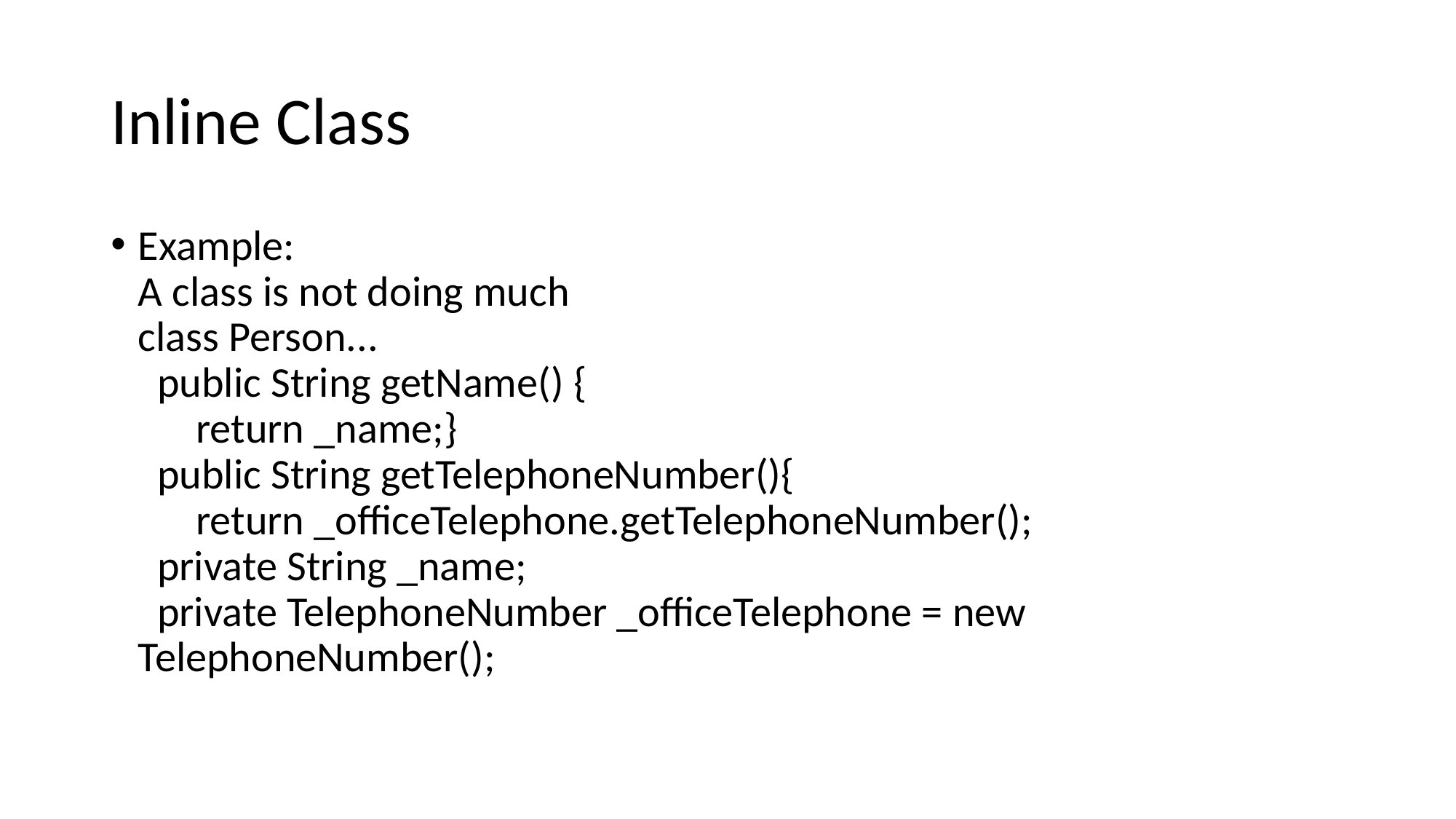

# Inline Class
Example:
A class is not doing much
class Person...
  public String getName() {
      return _name;}
  public String getTelephoneNumber(){
      return _officeTelephone.getTelephoneNumber();
  private String _name;
  private TelephoneNumber _officeTelephone = new   	TelephoneNumber();